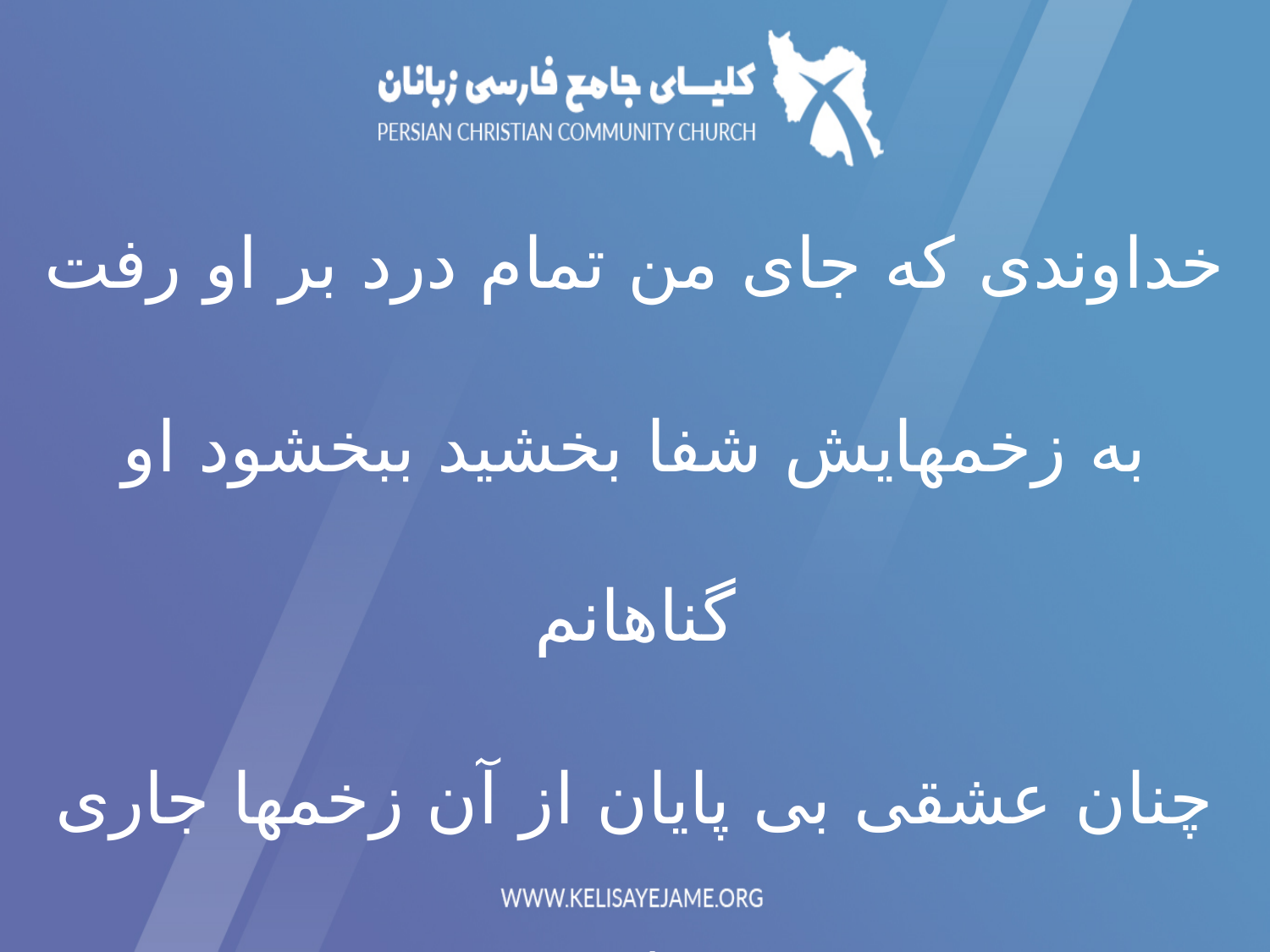

خداوندی که جای من تمام درد بر او رفت
به زخمهایش شفا بخشید ببخشود او گناهانم
چنان عشقی بی پایان از آن زخمها جاری شد
که گشته تکیه گاه من به وقت ترس و عصیانم